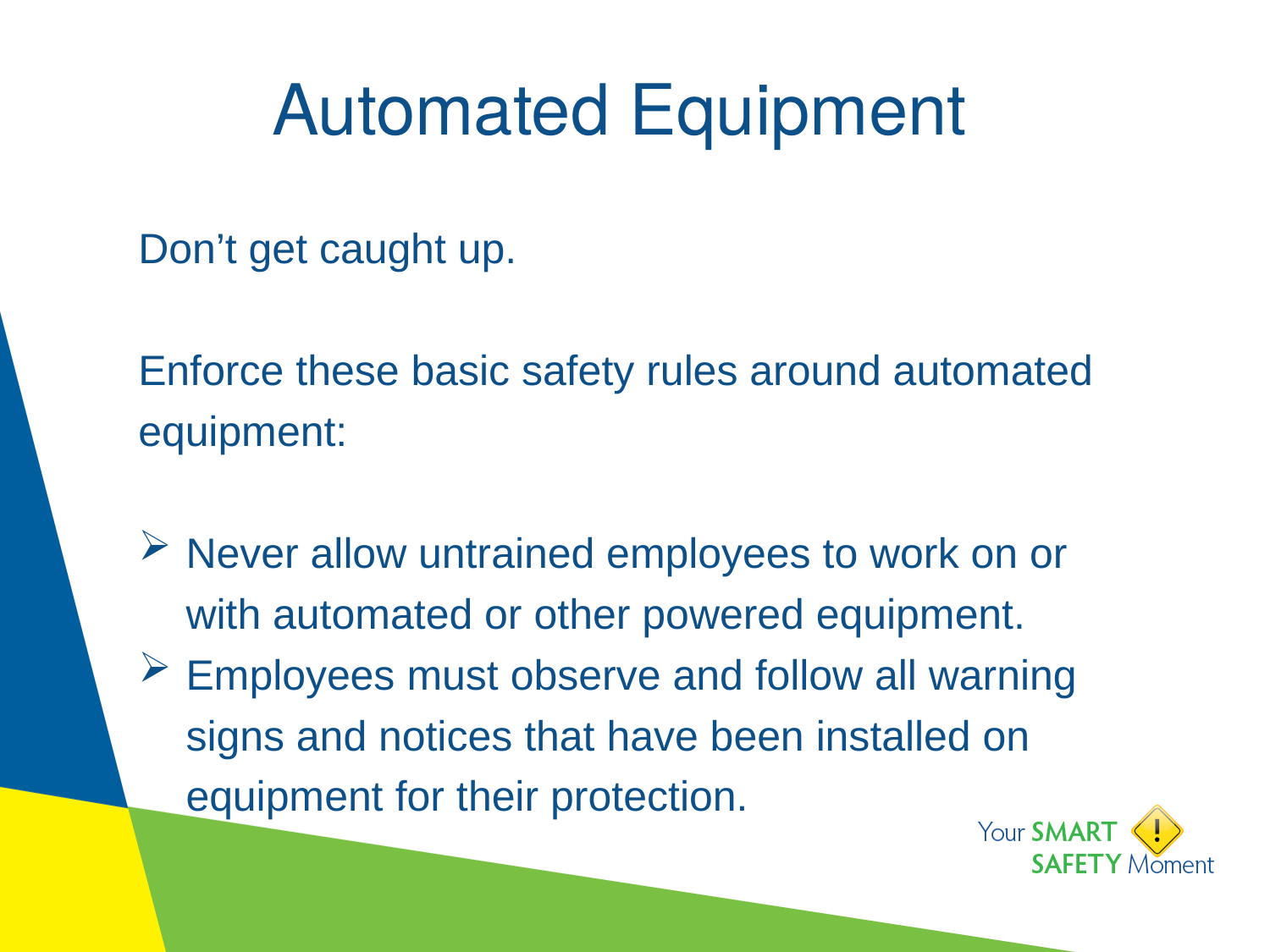

# Automated Equipment
Don’t get caught up.

Enforce these basic safety rules around automated equipment:

Never allow untrained employees to work on or with automated or other powered equipment.
Employees must observe and follow all warning signs and notices that have been installed on equipment for their protection.